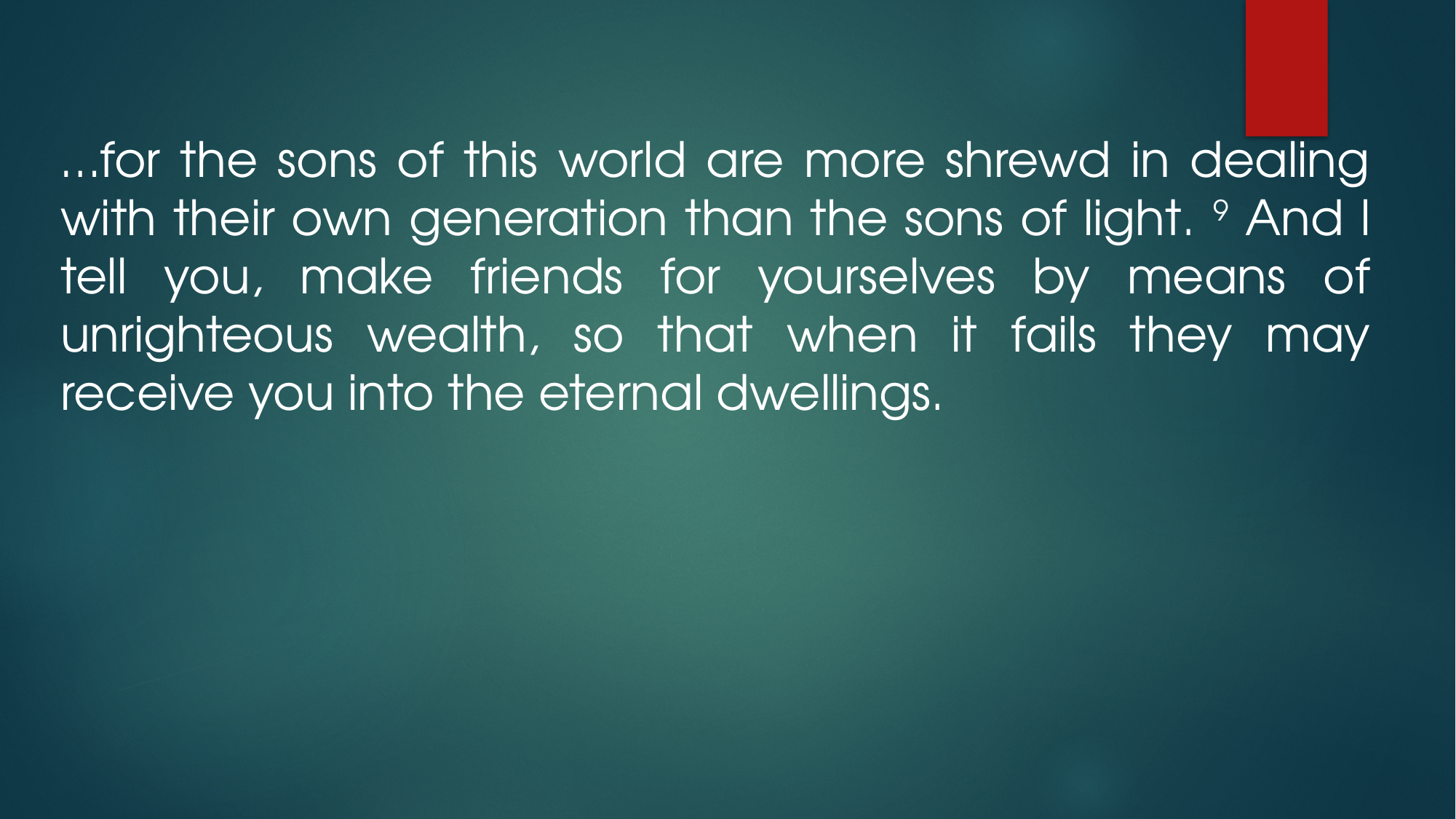

…for the sons of this world are more shrewd in dealing with their own generation than the sons of light. 9 And I tell you, make friends for yourselves by means of unrighteous wealth, so that when it fails they may receive you into the eternal dwellings.